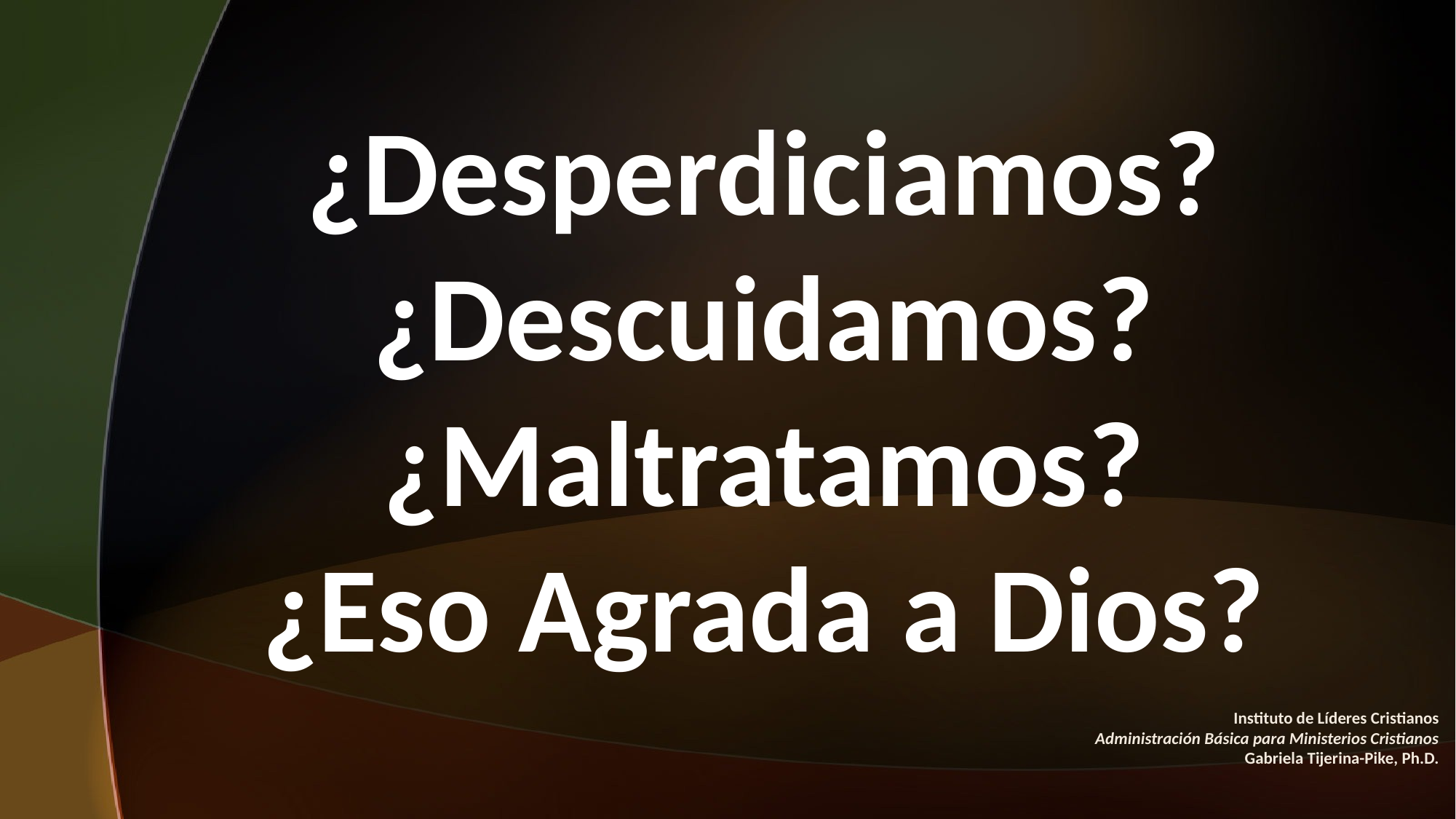

¿Desperdiciamos?
¿Descuidamos?
¿Maltratamos?
¿Eso Agrada a Dios?
Instituto de Líderes Cristianos
Administración Básica para Ministerios Cristianos
Gabriela Tijerina-Pike, Ph.D.